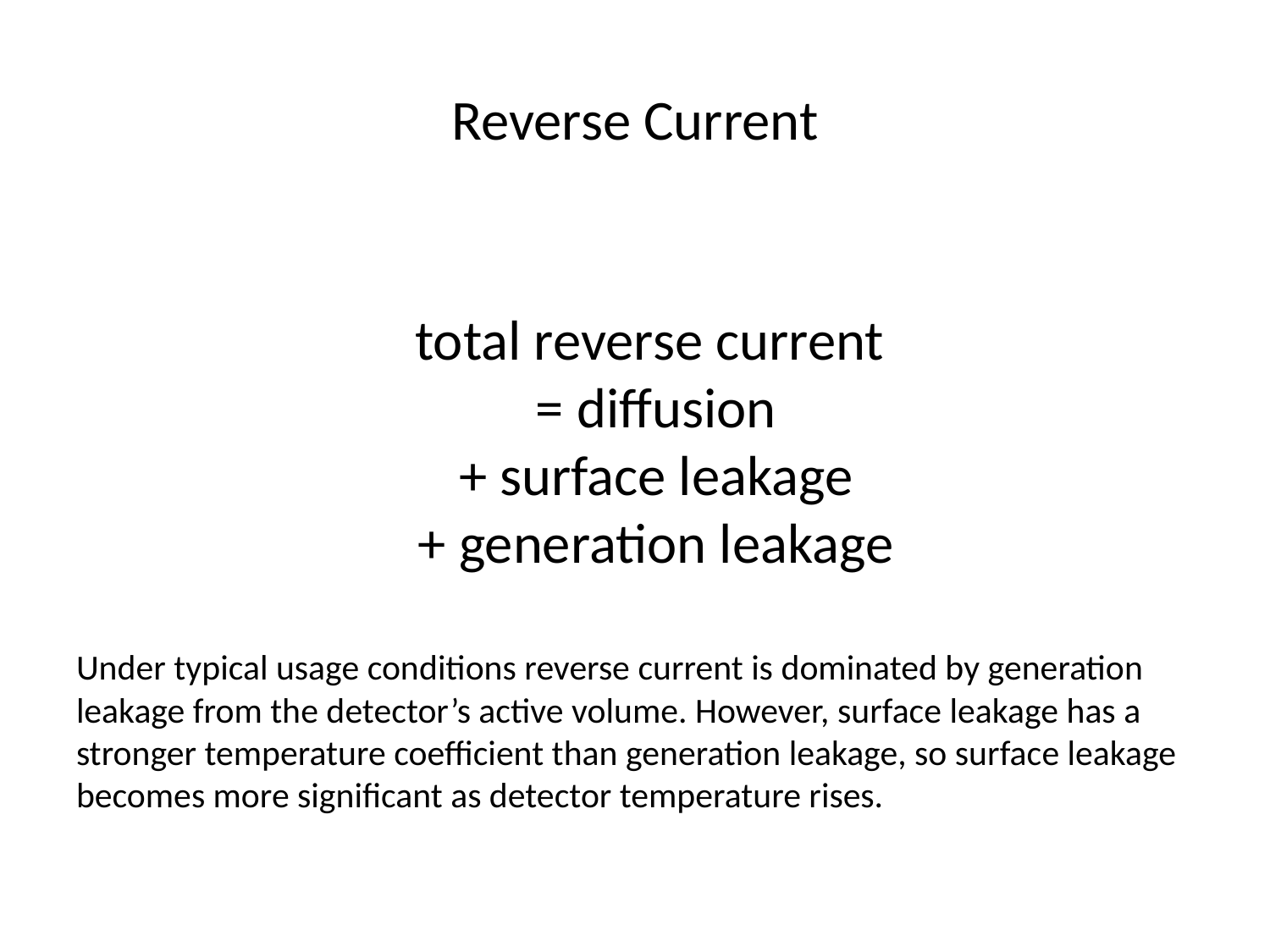

# Reverse Current

total reverse current
= diffusion
+ surface leakage
+ generation leakage
Under typical usage conditions reverse current is dominated by generation leakage from the detector’s active volume. However, surface leakage has a stronger temperature coefficient than generation leakage, so surface leakage becomes more significant as detector temperature rises.